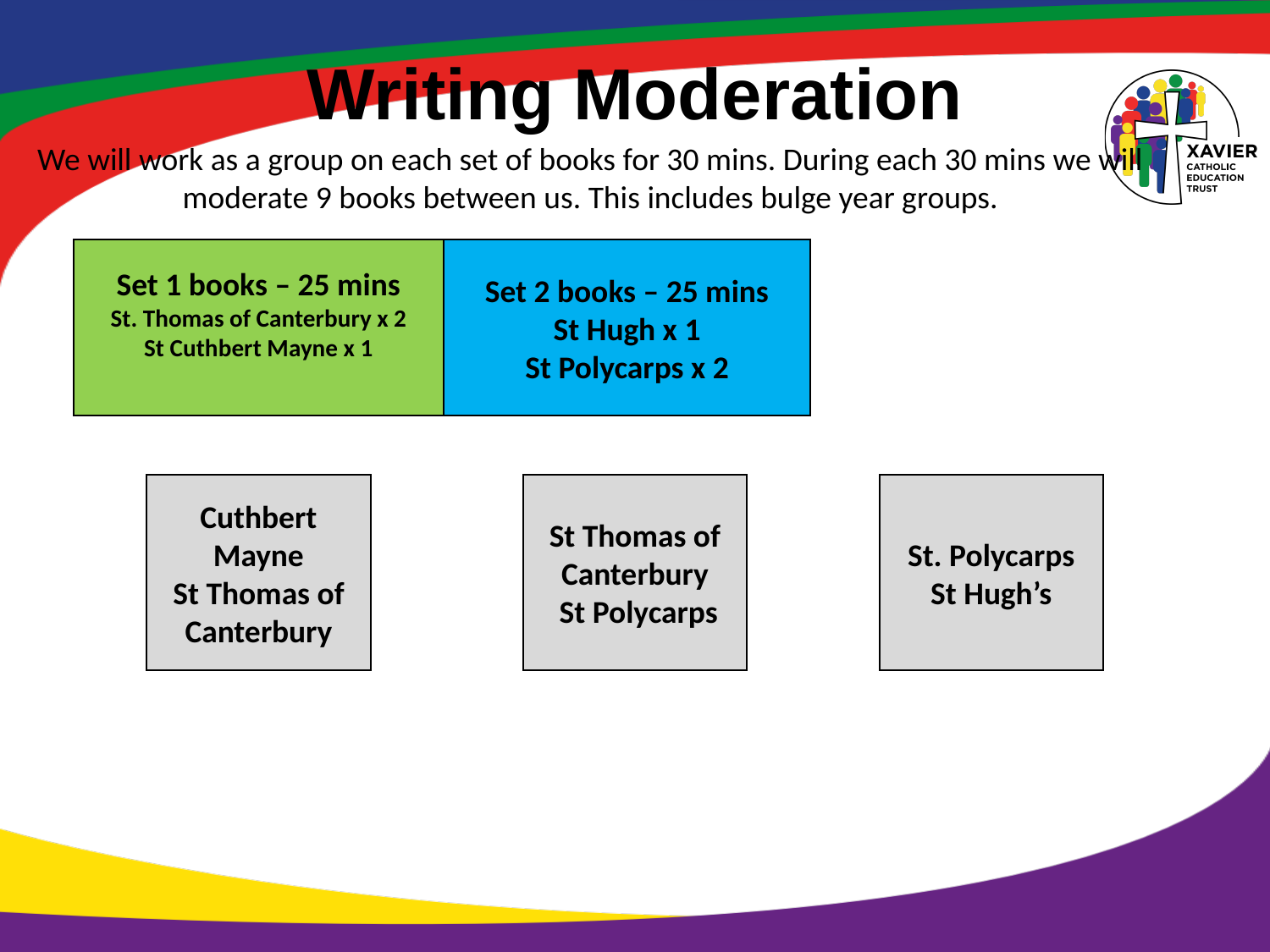

# Writing Moderation
We will work as a group on each set of books for 30 mins. During each 30 mins we will moderate 9 books between us. This includes bulge year groups.
Set 1 books – 25 mins
St. Thomas of Canterbury x 2
St Cuthbert Mayne x 1

Set 2 books – 25 mins
St Hugh x 1
St Polycarps x 2
Cuthbert Mayne
St Thomas of Canterbury
St Thomas of Canterbury
 St Polycarps
St. Polycarps
St Hugh’s